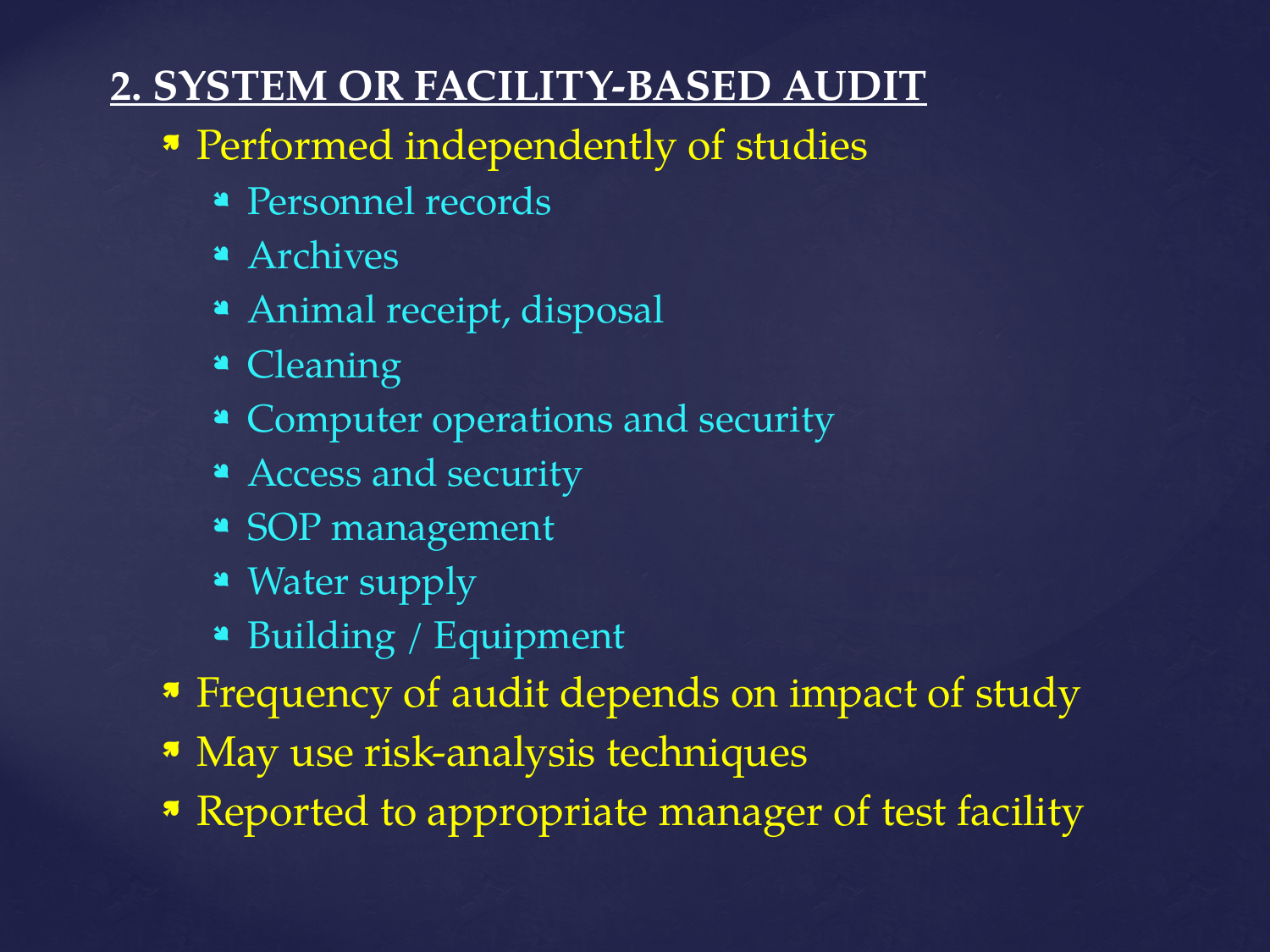

2. SYSTEM OR FACILITY-BASED AUDIT
Performed independently of studies
Personnel records
Archives
Animal receipt, disposal
Cleaning
Computer operations and security
Access and security
SOP management
Water supply
Building / Equipment
Frequency of audit depends on impact of study
May use risk-analysis techniques
Reported to appropriate manager of test facility